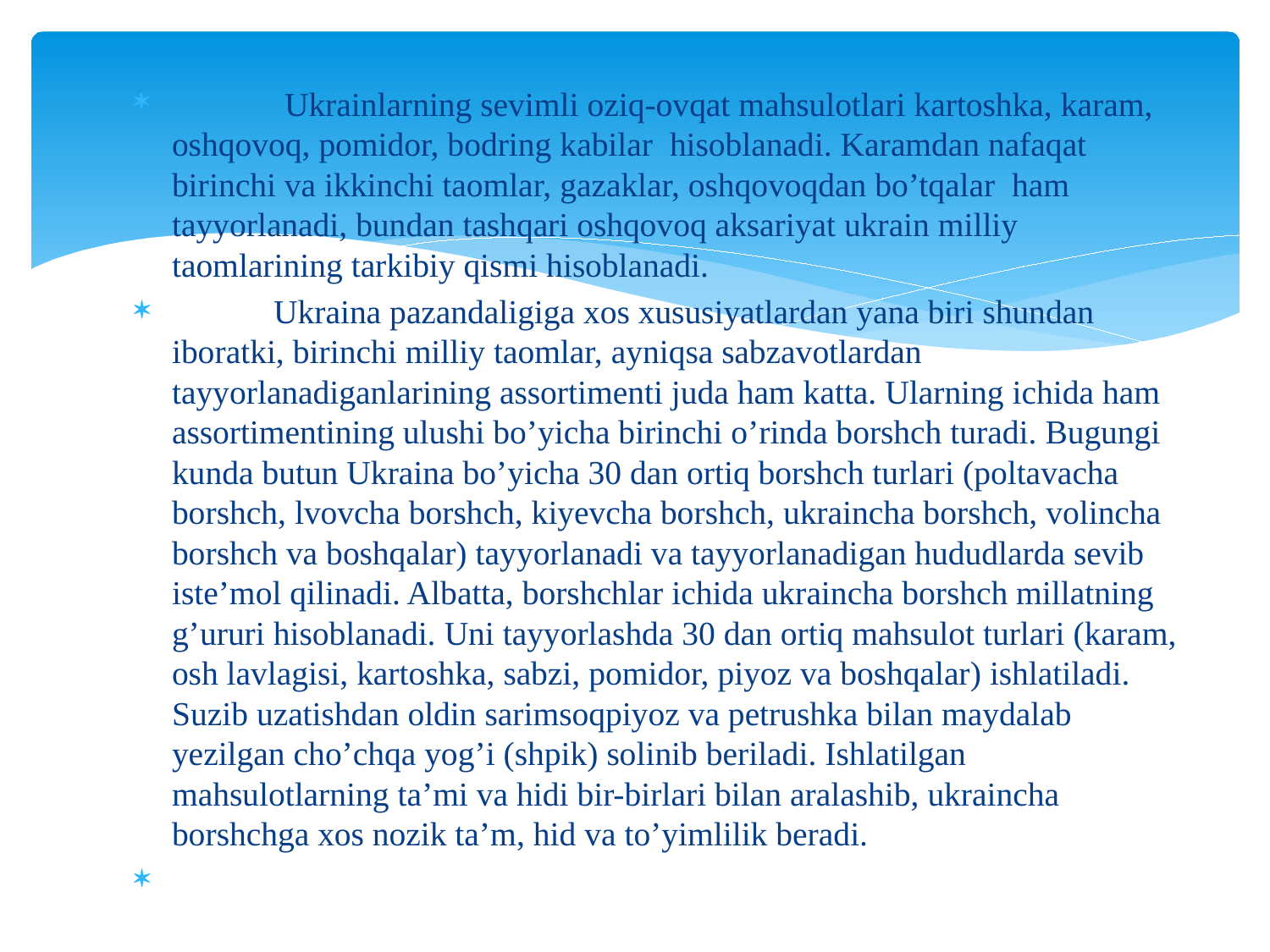

Ukrainlarning sevimli oziq-ovqat mahsulotlari kartoshka, karam, oshqovoq, pomidor, bodring kabilar  hisoblanadi. Karamdan nafaqat birinchi va ikkinchi taomlar, gazaklar, oshqovoqdan bo’tqalar  ham tayyorlanadi, bundan tashqari oshqovoq aksariyat ukrain milliy taomlarining tarkibiy qismi hisoblanadi.
            Ukraina pazandaligiga xos xususiyatlardan yana biri shundan iboratki, birinchi milliy taomlar, ayniqsa sabzavotlardan tayyorlanadiganlarining assortimenti juda ham katta. Ularning ichida ham assortimentining ulushi bo’yicha birinchi o’rinda borshch turadi. Bugungi kunda butun Ukraina bo’yicha 30 dan ortiq borshch turlari (poltavacha borshch, lvovcha borshch, kiyevcha borshch, ukraincha borshch, volincha borshch va boshqalar) tayyorlanadi va tayyorlanadigan hududlarda sevib iste’mol qilinadi. Albatta, borshchlar ichida ukraincha borshch millatning g’ururi hisoblanadi. Uni tayyorlashda 30 dan ortiq mahsulot turlari (karam, osh lavlagisi, kartoshka, sabzi, pomidor, piyoz va boshqalar) ishlatiladi. Suzib uzatishdan oldin sarimsoqpiyoz va petrushka bilan maydalab yezilgan cho’chqa yog’i (shpik) solinib beriladi. Ishlatilgan mahsulotlarning ta’mi va hidi bir-birlari bilan aralashib, ukraincha borshchga xos nozik ta’m, hid va to’yimlilik beradi.